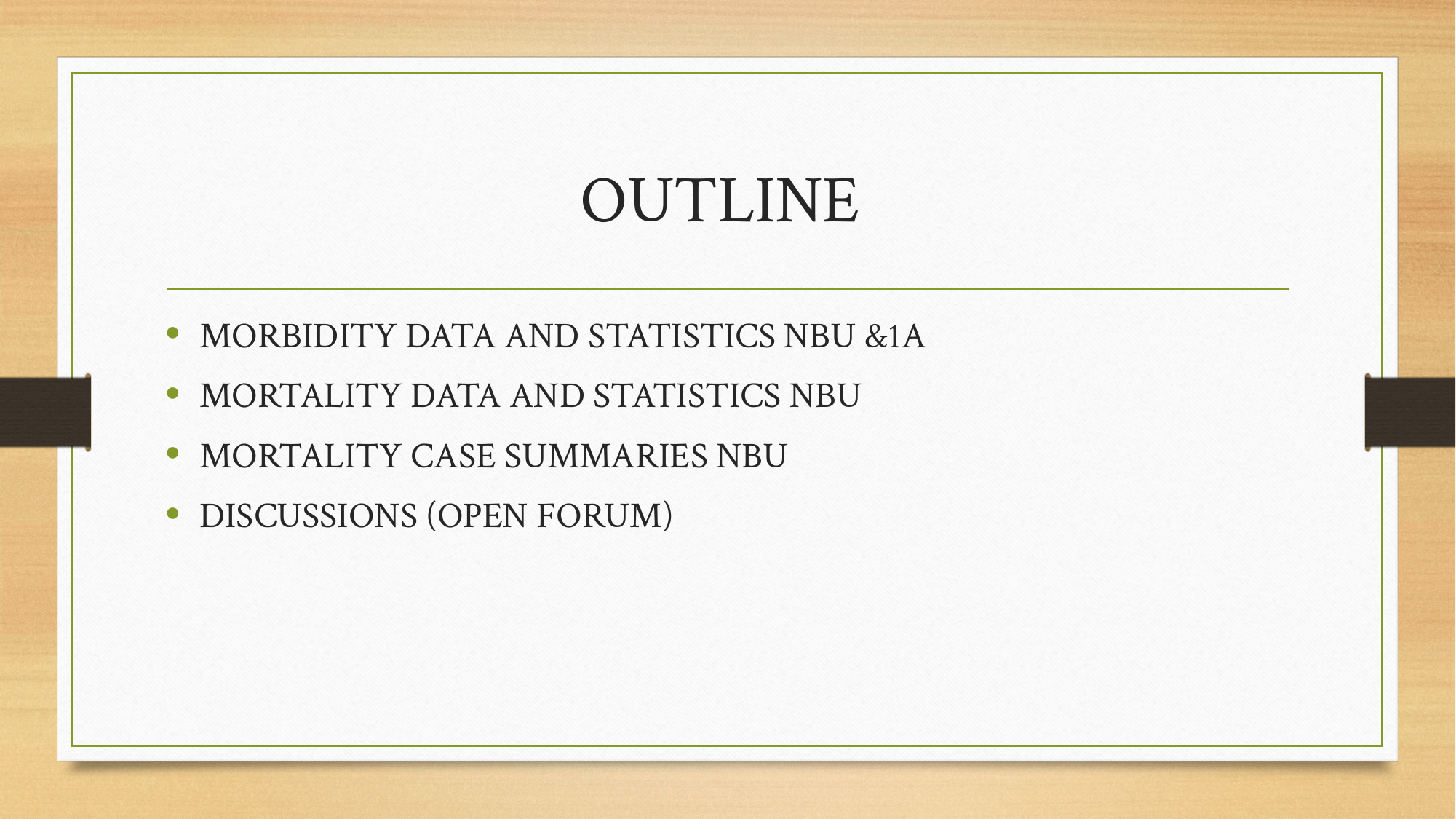

# OUTLINE
MORBIDITY DATA AND STATISTICS NBU &1A
MORTALITY DATA AND STATISTICS NBU
MORTALITY CASE SUMMARIES NBU
DISCUSSIONS (OPEN FORUM)